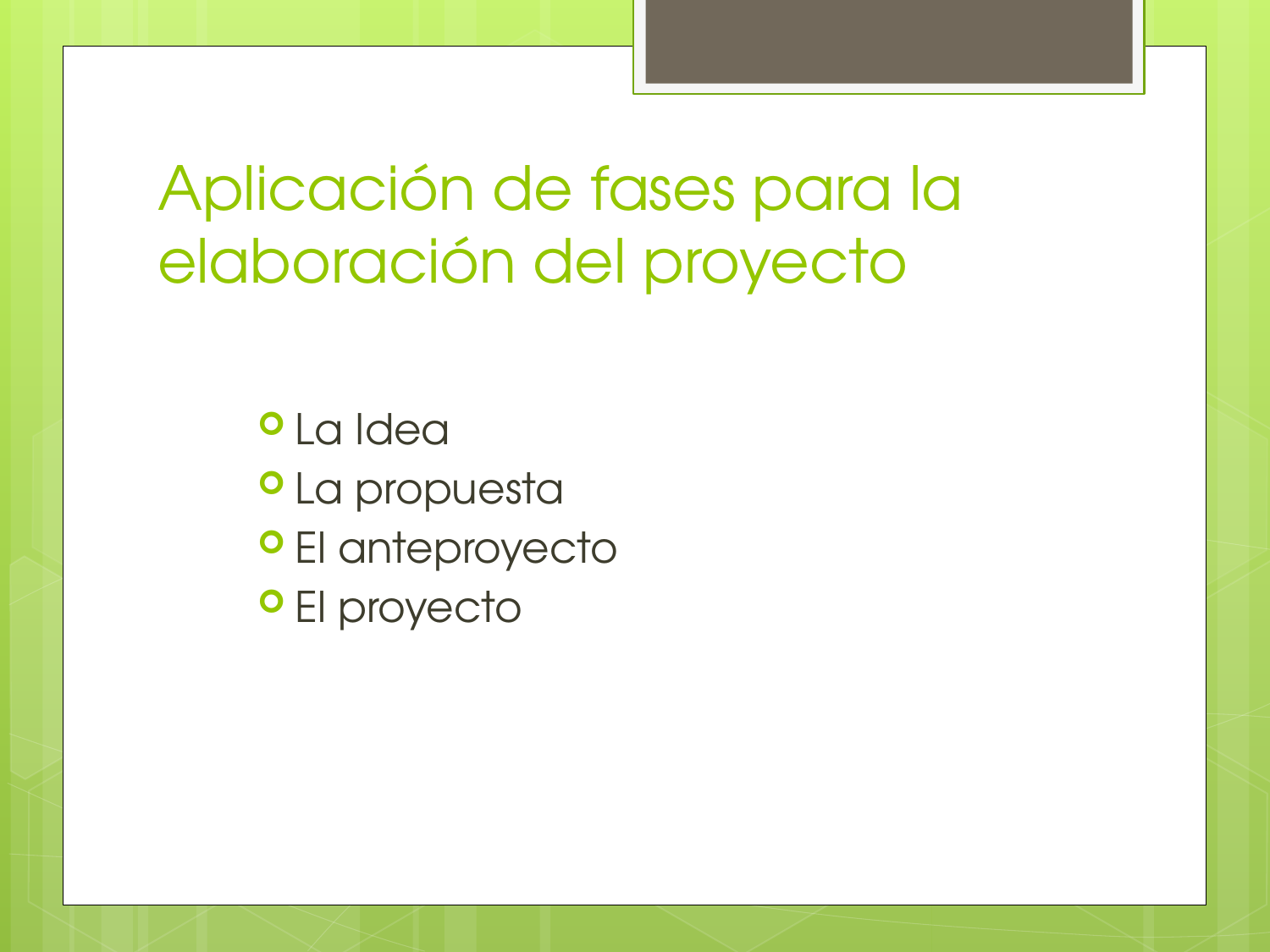

# Aplicación de fases para la elaboración del proyecto
La Idea
La propuesta
El anteproyecto
El proyecto